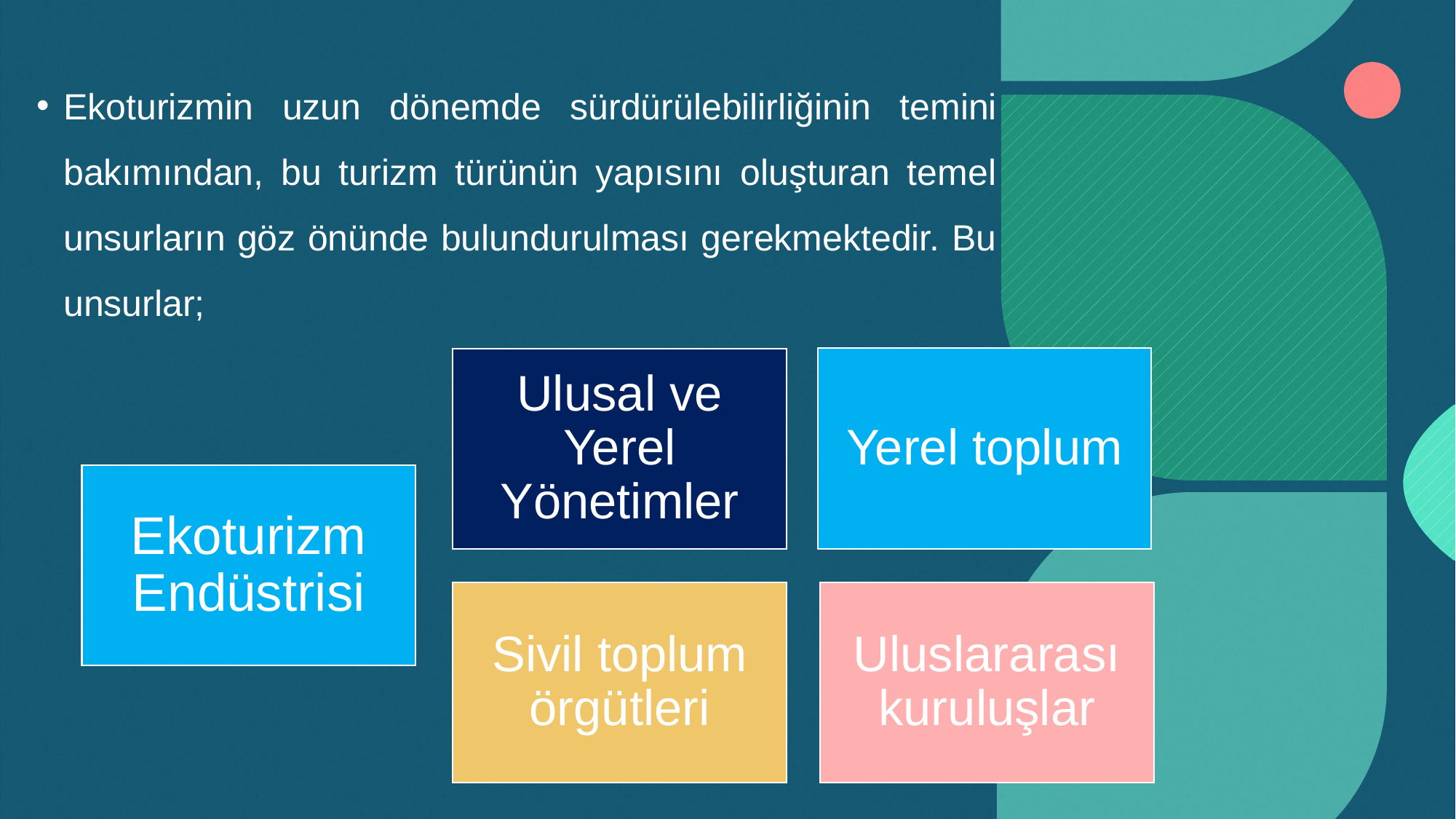

Ekoturizmin uzun dönemde sürdürülebilirliğinin temini bakımından, bu turizm türünün yapısını oluşturan temel unsurların göz önünde bulundurulması gerekmektedir. Bu unsurlar;

Ulusal ve Yerel Yönetimler
Yerel toplum
Sivil toplum örgütleri
Uluslararası kuruluşlar

Ekoturizm Endüstrisi